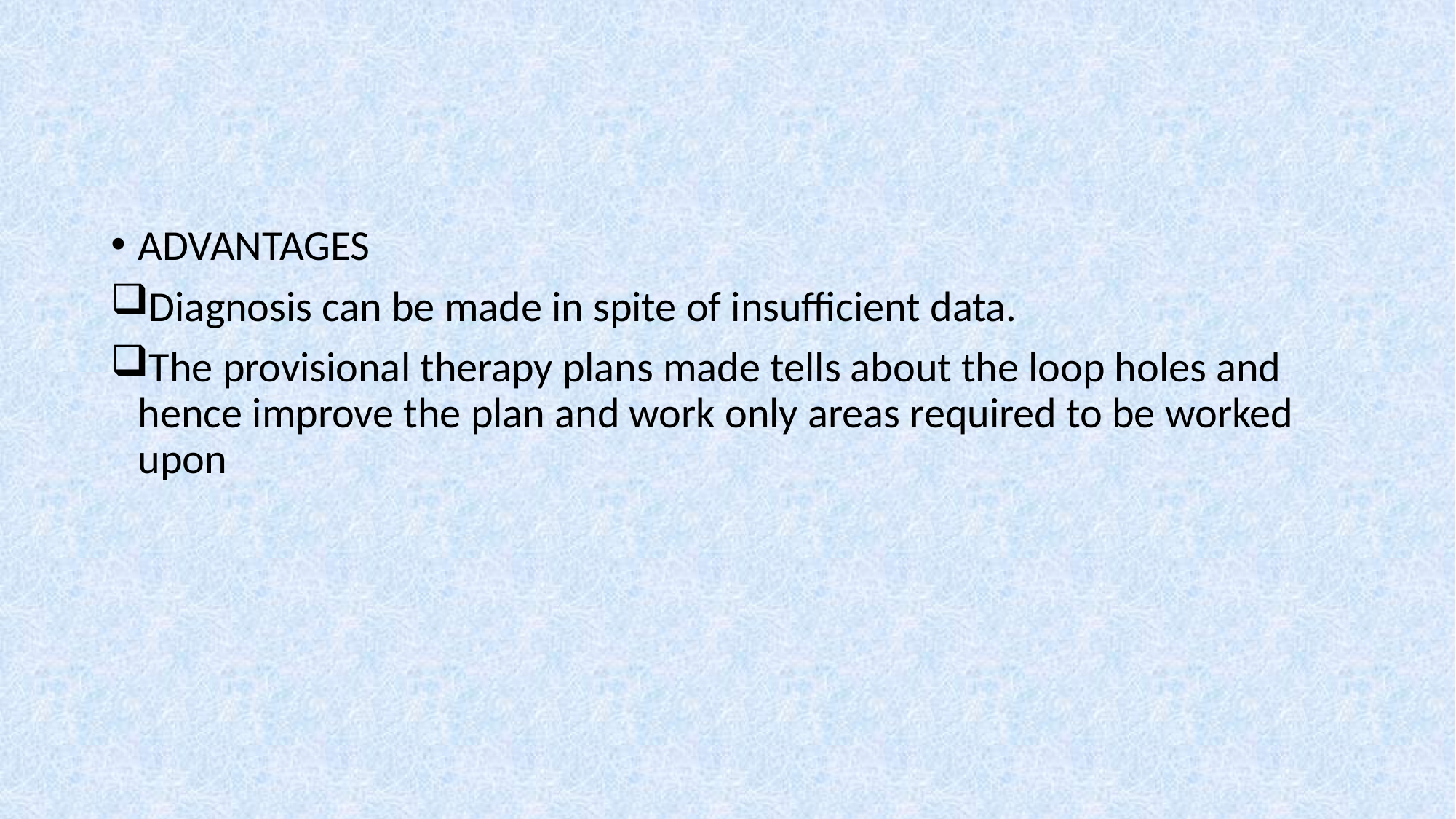

ADVANTAGES
Diagnosis can be made in spite of insufficient data.
The provisional therapy plans made tells about the loop holes and hence improve the plan and work only areas required to be worked upon